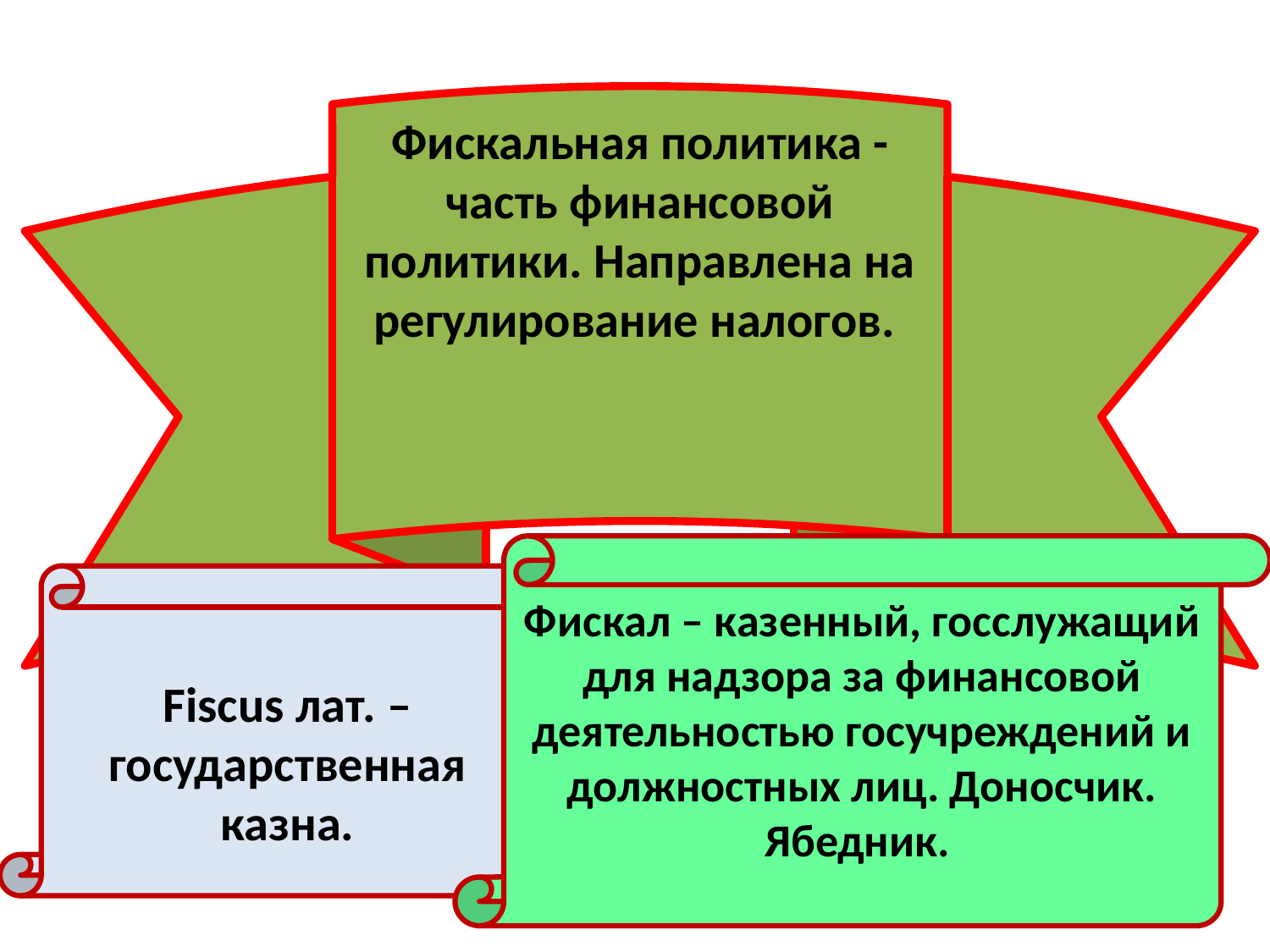

#

Фискальная политика -часть финансовой политики. Направлена на регулирование налогов.

Фискал – казенный, госслужащий для надзора за финансовой деятельностью госучреждений и должностных лиц. Доносчик. Ябедник.

Fiscus лат. – государственная казна.